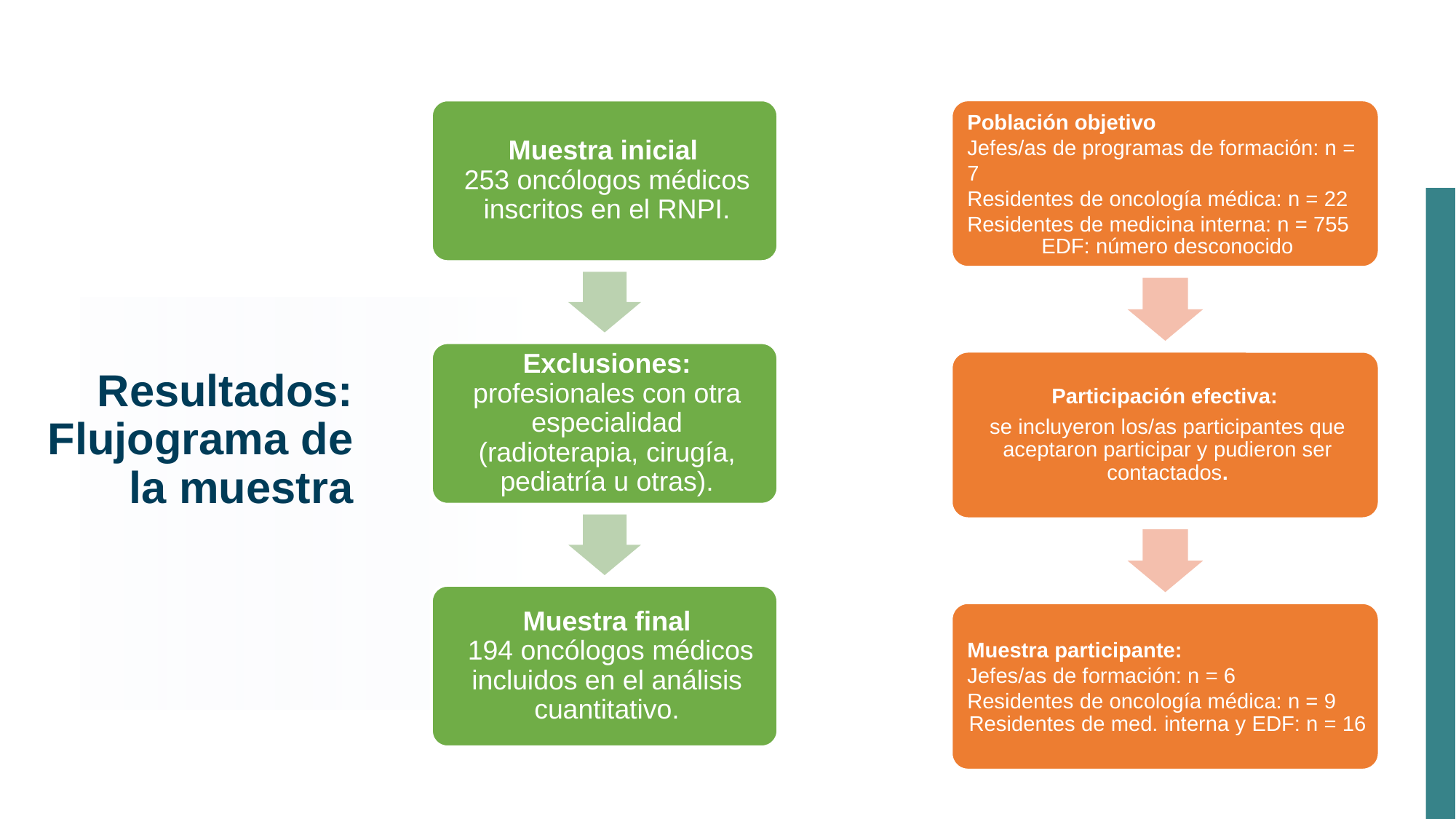

Muestra inicial
253 oncólogos médicos inscritos en el RNPI.

Exclusiones: profesionales con otra especialidad (radioterapia, cirugía, pediatría u otras).

Muestra final
 194 oncólogos médicos incluidos en el análisis cuantitativo.
Población objetivo
Jefes/as de programas de formación: n = 7
Residentes de oncología médica: n = 22
Residentes de medicina interna: n = 755
EDF: número desconocido

Participación efectiva:
se incluyeron los/as participantes que aceptaron participar y pudieron ser contactados.

Muestra participante:
Jefes/as de formación: n = 6
Residentes de oncología médica: n = 9
Residentes de med. interna y EDF: n = 16

Materiales
y
Métodos
# Resultados: Flujograma de la muestra